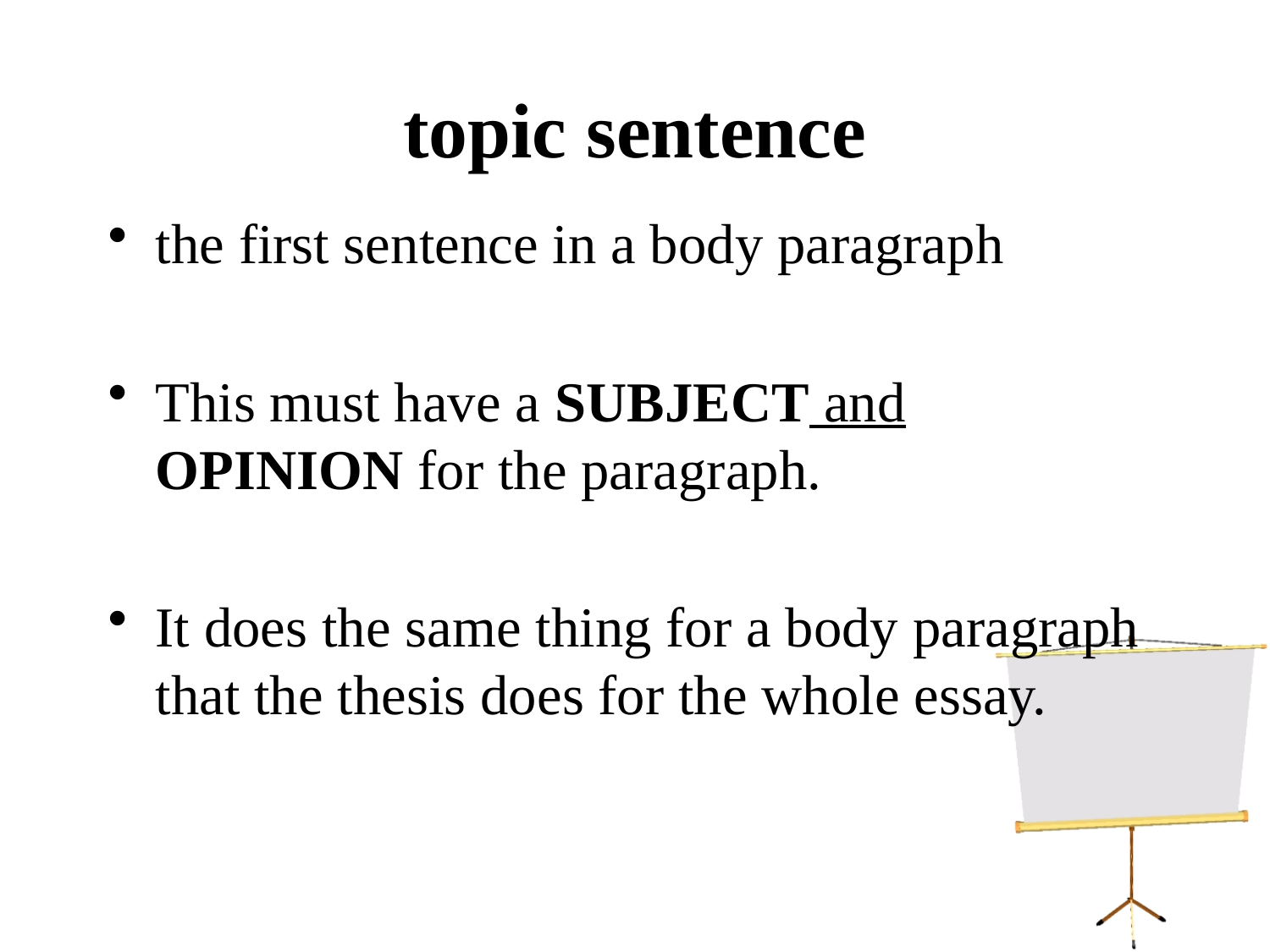

# topic sentence
the first sentence in a body paragraph

This must have a SUBJECT and OPINION for the paragraph.

It does the same thing for a body paragraph that the thesis does for the whole essay.